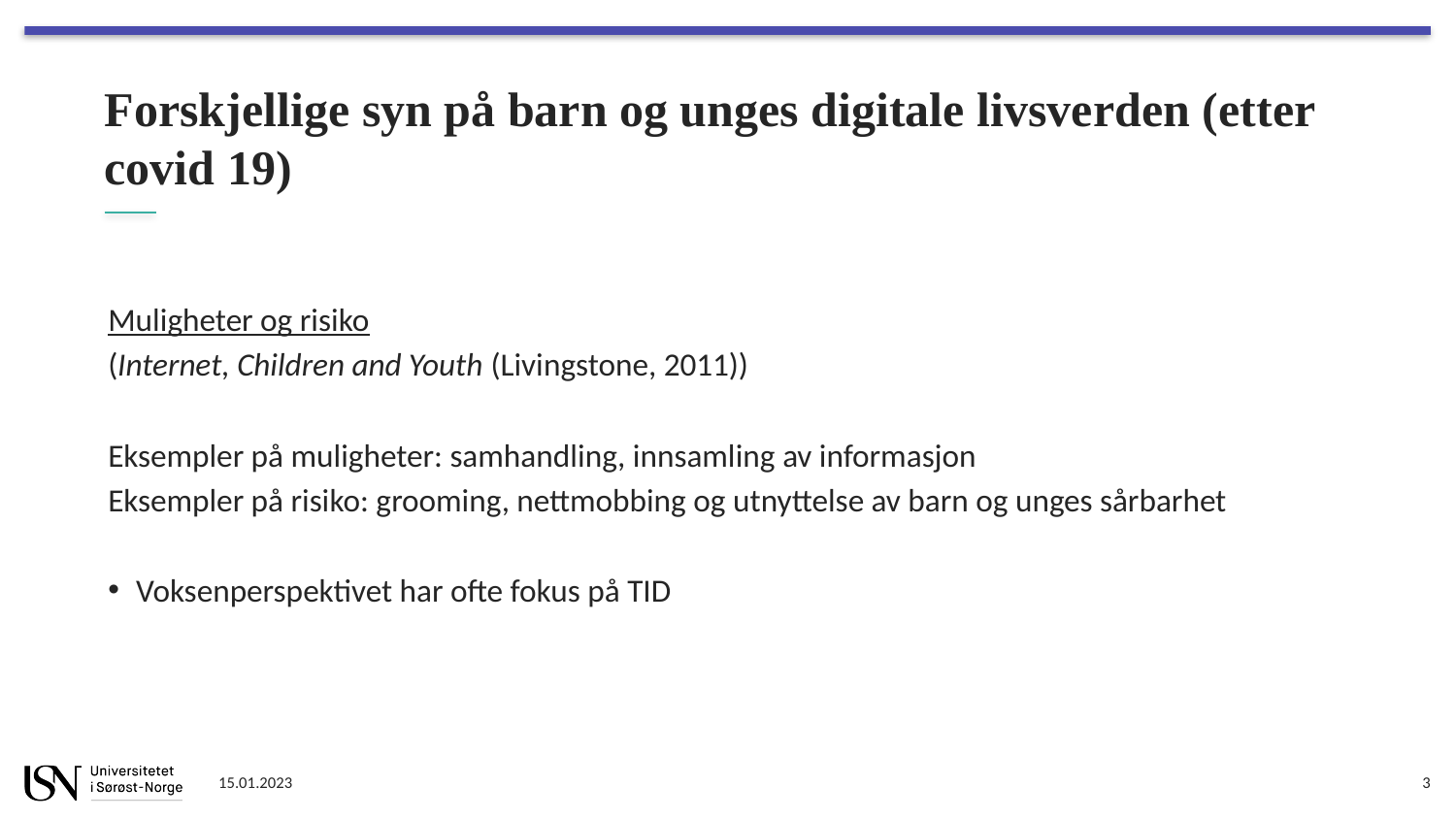

# Forskjellige syn på barn og unges digitale livsverden (etter covid 19)

Muligheter og risiko
(Internet, Children and Youth (Livingstone, 2011))

Eksempler på muligheter: samhandling, innsamling av informasjon
Eksempler på risiko: grooming, nettmobbing og utnyttelse av barn og unges sårbarhet

Voksenperspektivet har ofte fokus på TID

15.01.2023
3